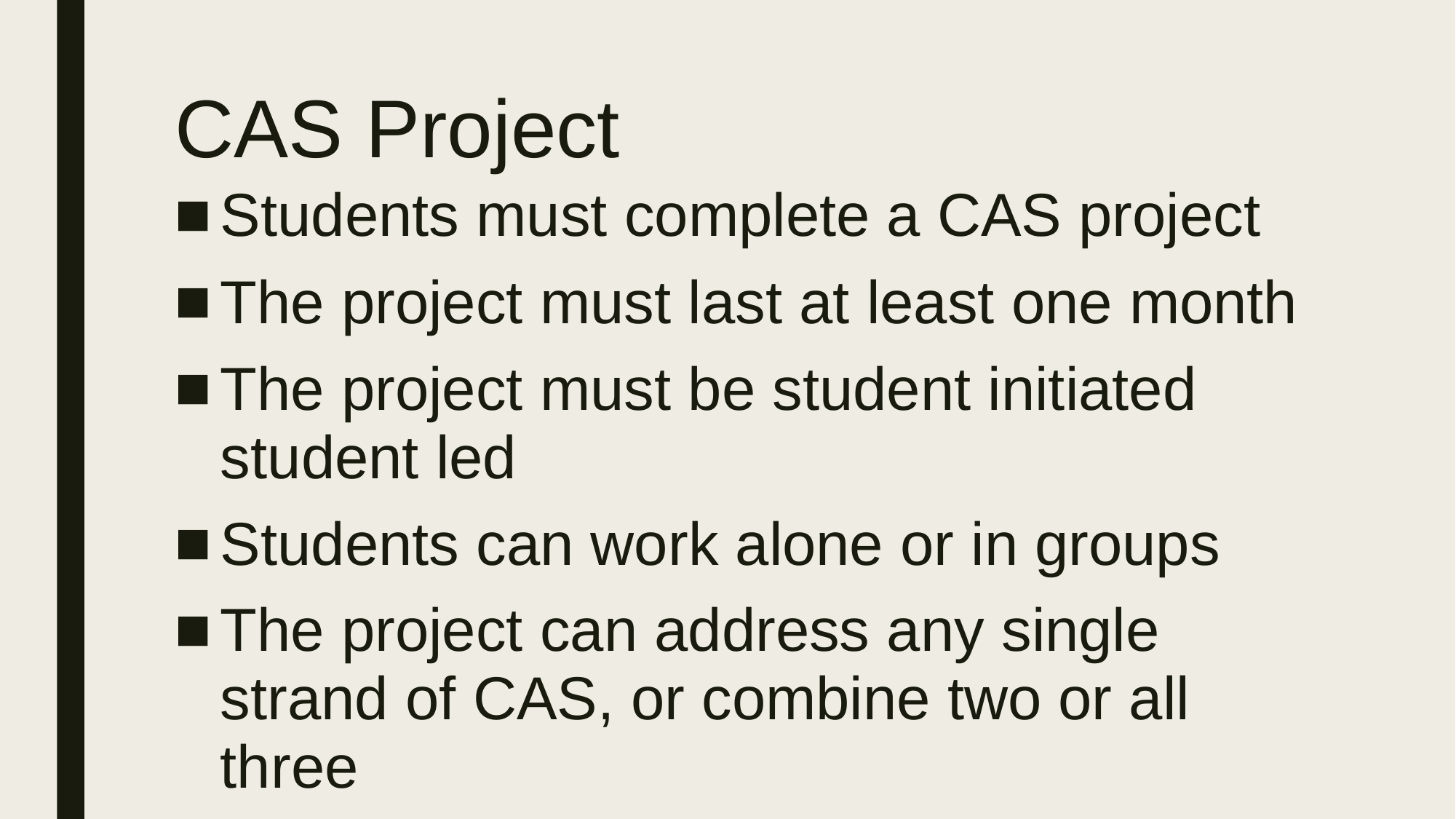

# CAS Project
Students must complete a CAS project
The project must last at least one month
The project must be student initiated student led
Students can work alone or in groups
The project can address any single strand of CAS, or combine two or all three